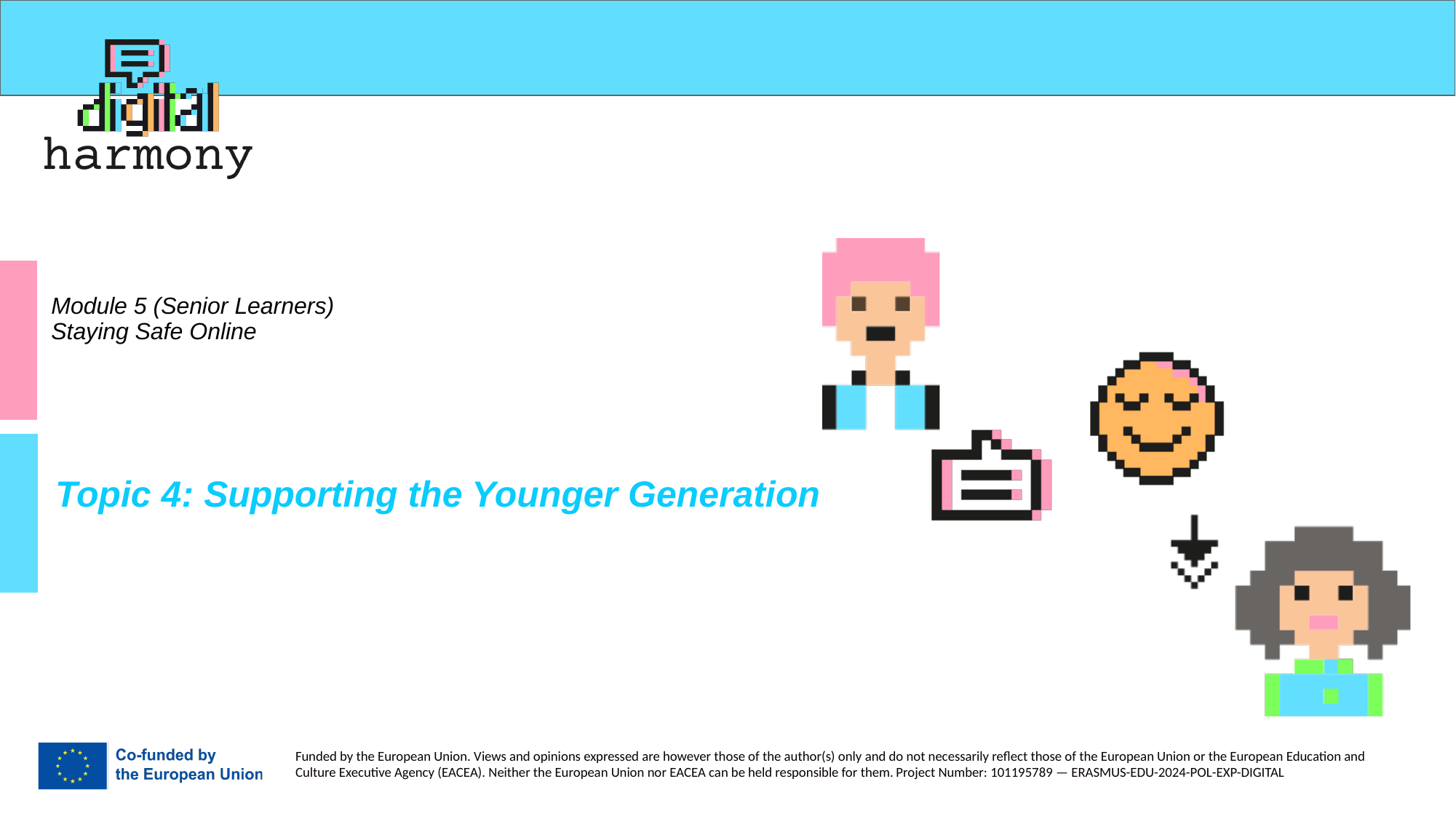

# Module 5 (Senior Learners) Staying Safe Online
Topic 4: Supporting the Younger Generation